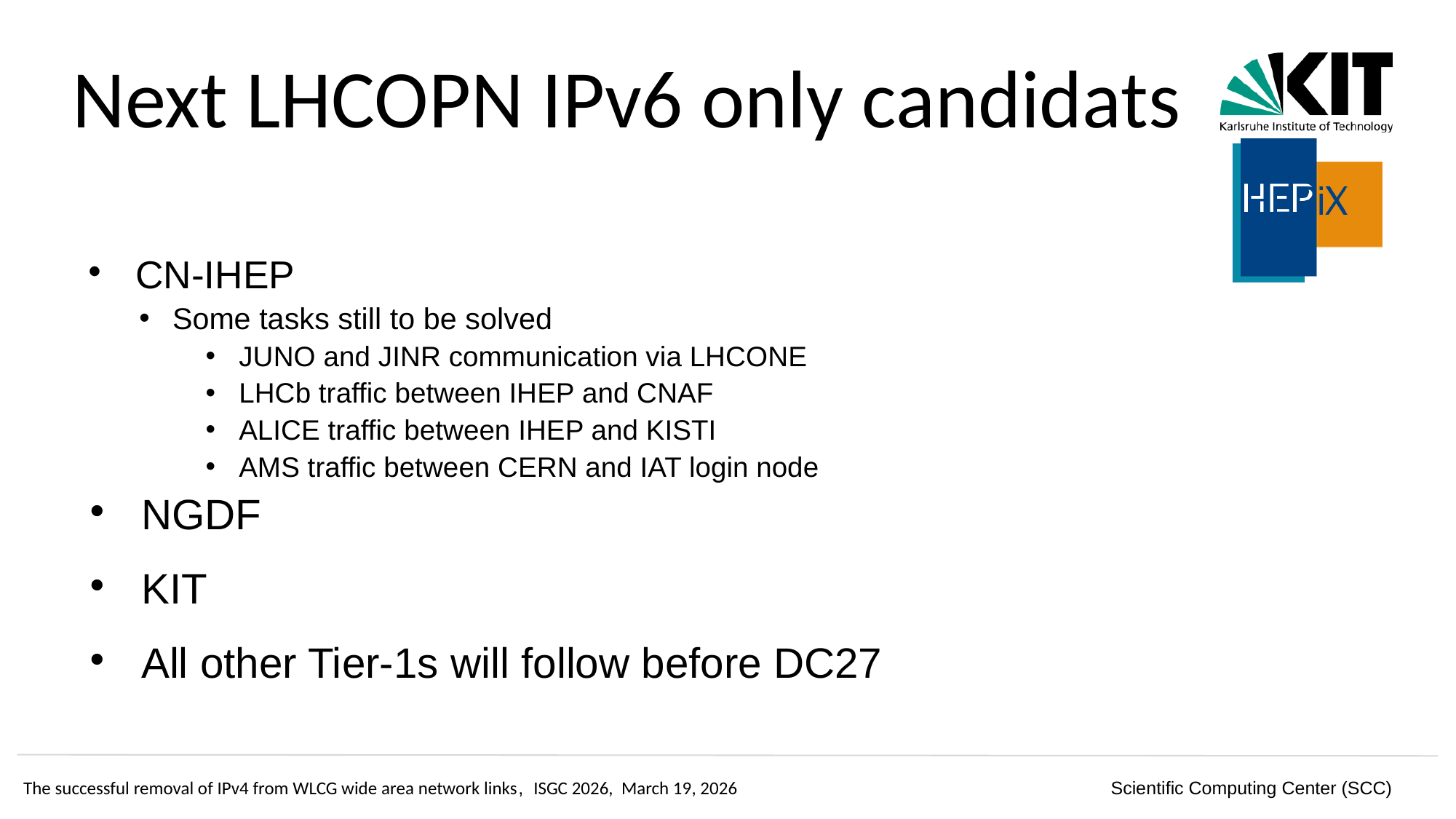

# Next LHCOPN IPv6 only candidats
CN-IHEP
Some tasks still to be solved
JUNO and JINR communication via LHCONE
LHCb traffic between IHEP and CNAF
ALICE traffic between IHEP and KISTI
AMS traffic between CERN and IAT login node
NGDF
KIT
All other Tier-1s will follow before DC27